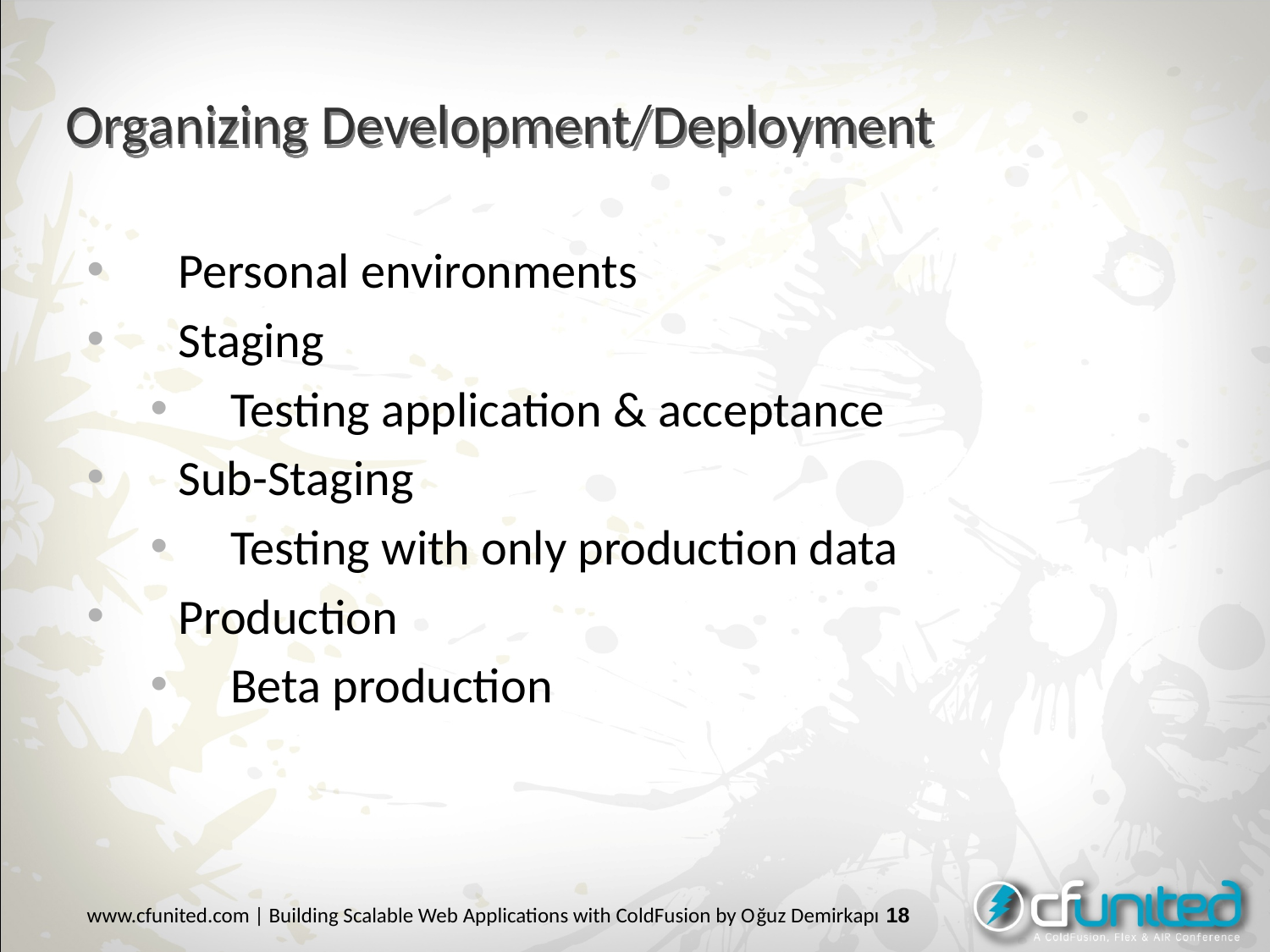

# Organizing Development/Deployment
Personal environments
Staging
Testing application & acceptance
Sub-Staging
Testing with only production data
Production
Beta production